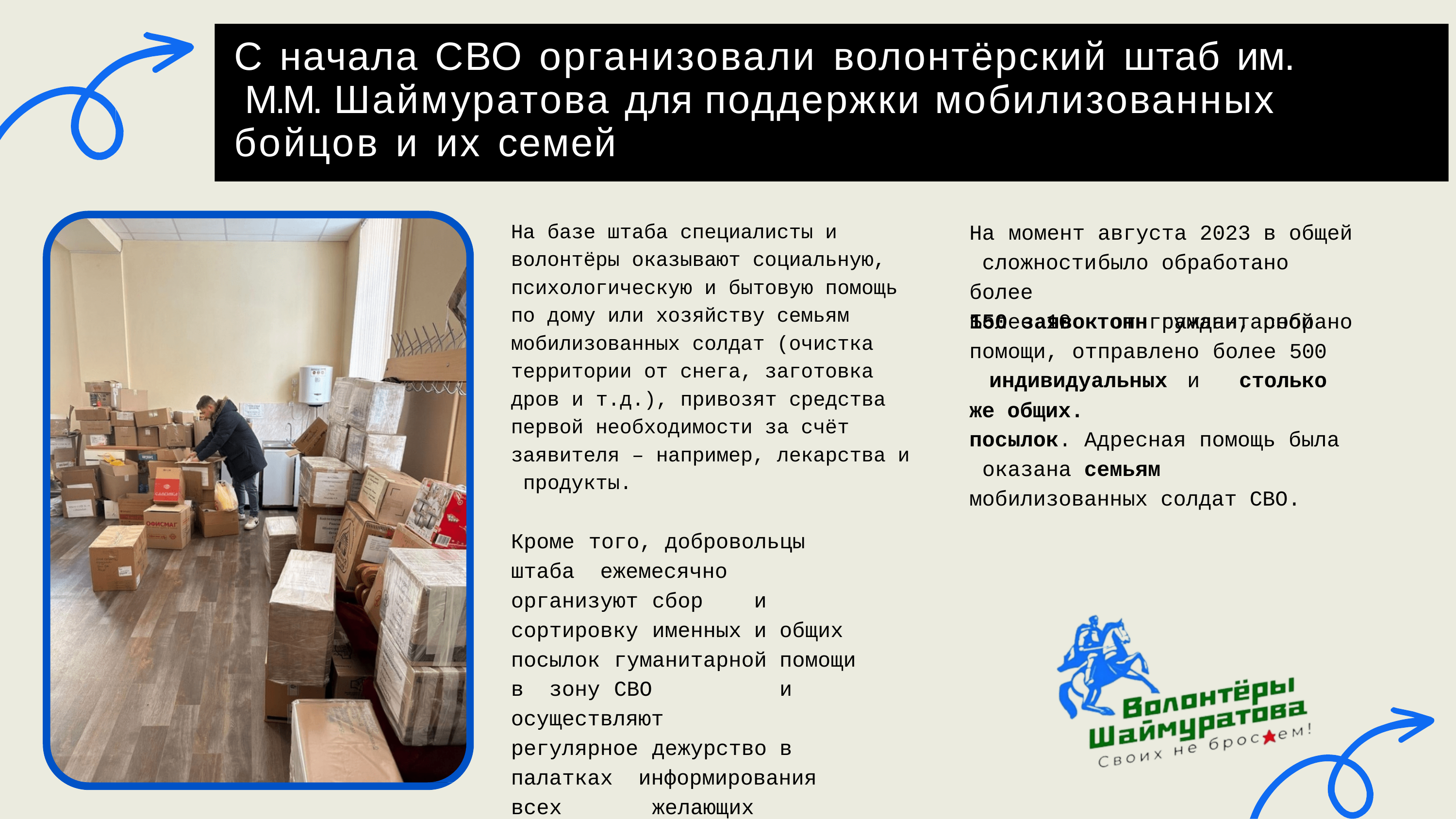

# С начала СВО организовали волонтёрский штаб им.  М.М. Шаймуратова для поддержки мобилизованных  бойцов и их семей
На базе штаба специалисты и  волонтёры оказывают социальную,  психологическую и бытовую помощь  по дому или хозяйству семьям  мобилизованных солдат (очистка  территории от снега, заготовка  дров и т.д.), привозят средства  первой необходимости за счёт  заявителя – например, лекарства и  продукты.
На	момент	августа	2023	в	общей  сложности	было	обработано	более
150	заявок от	граждан,	собрано
Более 10 тонн гуманитарной  помощи, отправлено более 500  индивидуальных и  столько же общих.
посылок. Адресная помощь была  оказана семьям
мобилизованных солдат СВО.
Кроме	того,	добровольцы	штаба  ежемесячно	организуют	сбор	и  сортировку	именных	и	общих
посылок	гуманитарной	помощи	в  зону	СВО	и	осуществляют
регулярное	дежурство	в	палатках  информирования	всех	желающих
отправиться	на	фронт.